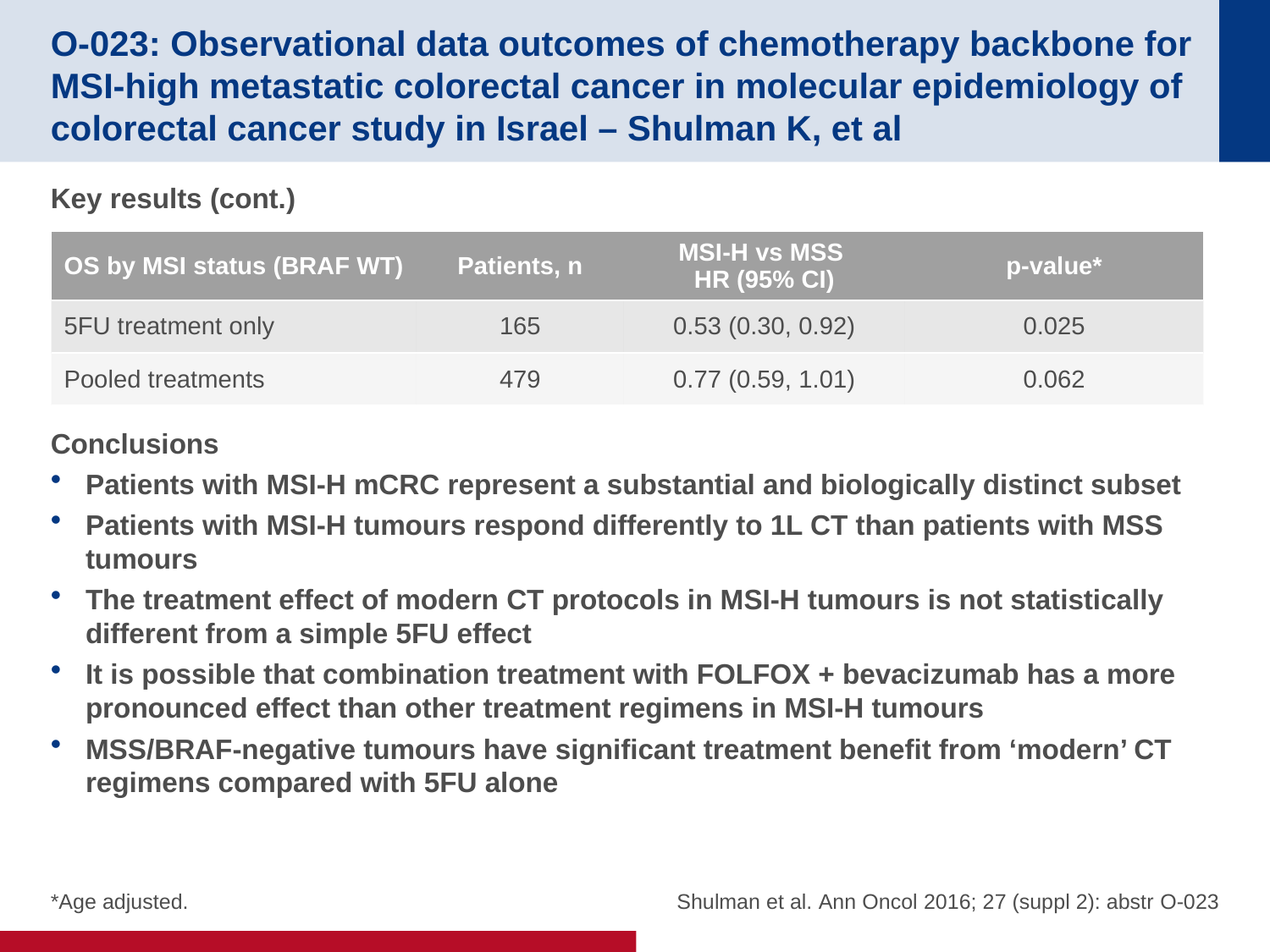

# O-023: Observational data outcomes of chemotherapy backbone for MSI-high metastatic colorectal cancer in molecular epidemiology of colorectal cancer study in Israel – Shulman K, et al
Key results (cont.)

Conclusions
Patients with MSI-H mCRC represent a substantial and biologically distinct subset
Patients with MSI-H tumours respond differently to 1L CT than patients with MSS tumours
The treatment effect of modern CT protocols in MSI-H tumours is not statistically different from a simple 5FU effect
It is possible that combination treatment with FOLFOX + bevacizumab has a more pronounced effect than other treatment regimens in MSI-H tumours
MSS/BRAF-negative tumours have significant treatment benefit from ‘modern’ CT regimens compared with 5FU alone

| OS by MSI status (BRAF WT) | Patients, n | MSI-H vs MSS HR (95% CI) | p-value\* |
| --- | --- | --- | --- |
| 5FU treatment only | 165 | 0.53 (0.30, 0.92) | 0.025 |
| Pooled treatments | 479 | 0.77 (0.59, 1.01) | 0.062 |
*Age adjusted.
Shulman et al. Ann Oncol 2016; 27 (suppl 2): abstr O-023